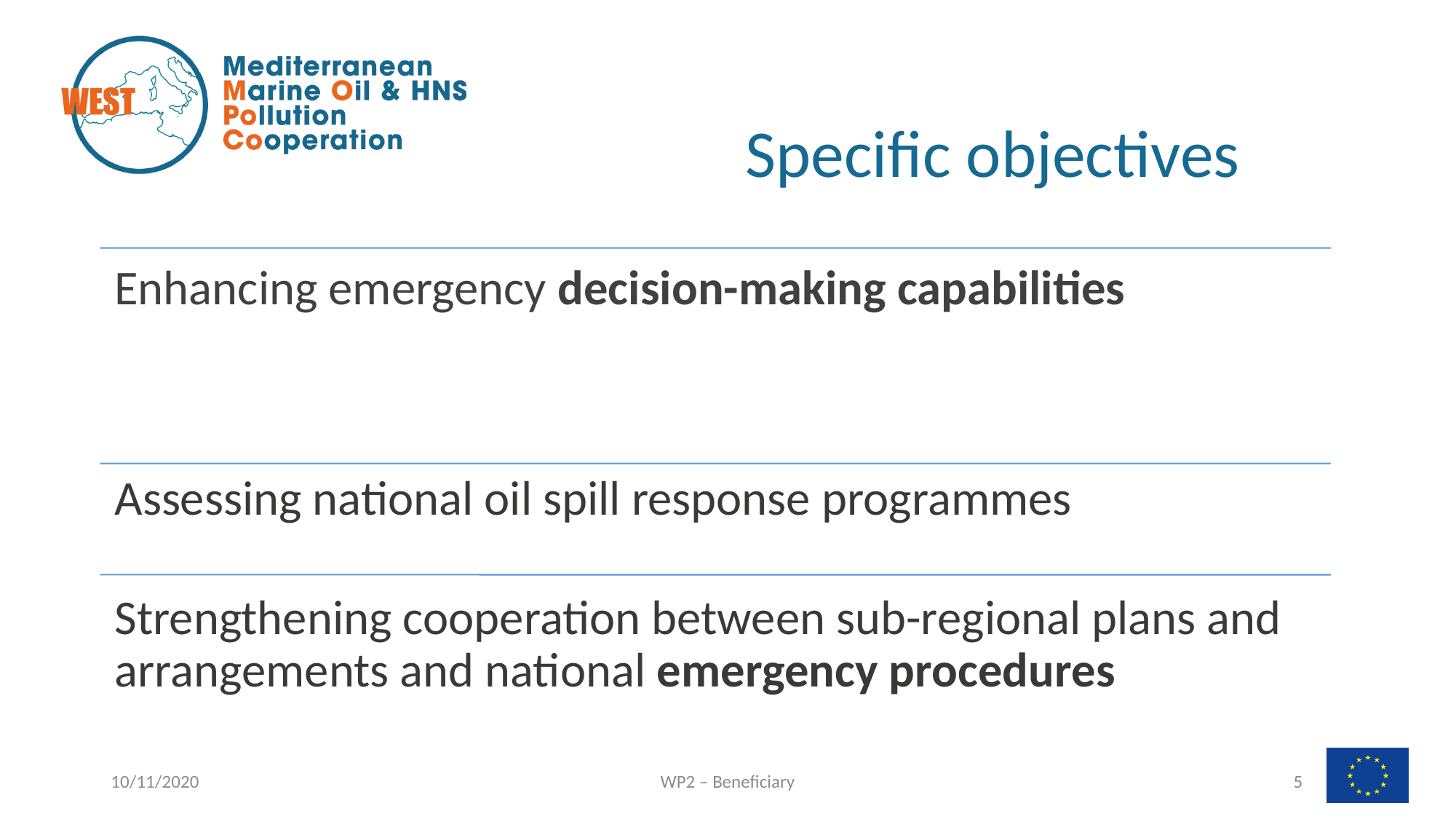

# Specific objectives
Enhancing emergency decision-making capabilities

Assessing national oil spill response programmes
Strengthening cooperation between sub-regional plans and arrangements and national emergency procedures
5
10/11/2020
WP2 – Beneficiary